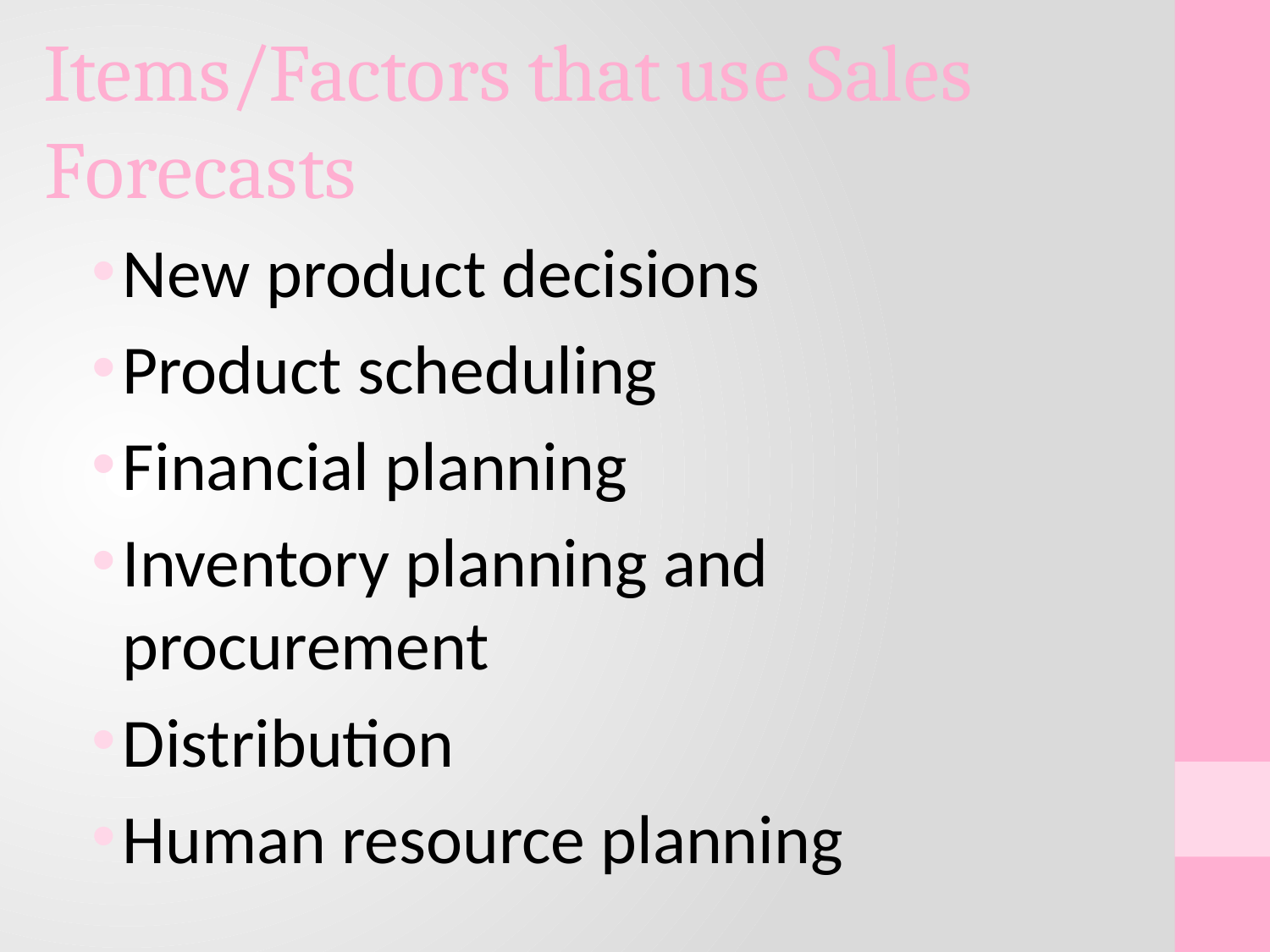

# Items/Factors that use Sales Forecasts
New product decisions
Product scheduling
Financial planning
Inventory planning and procurement
Distribution
Human resource planning